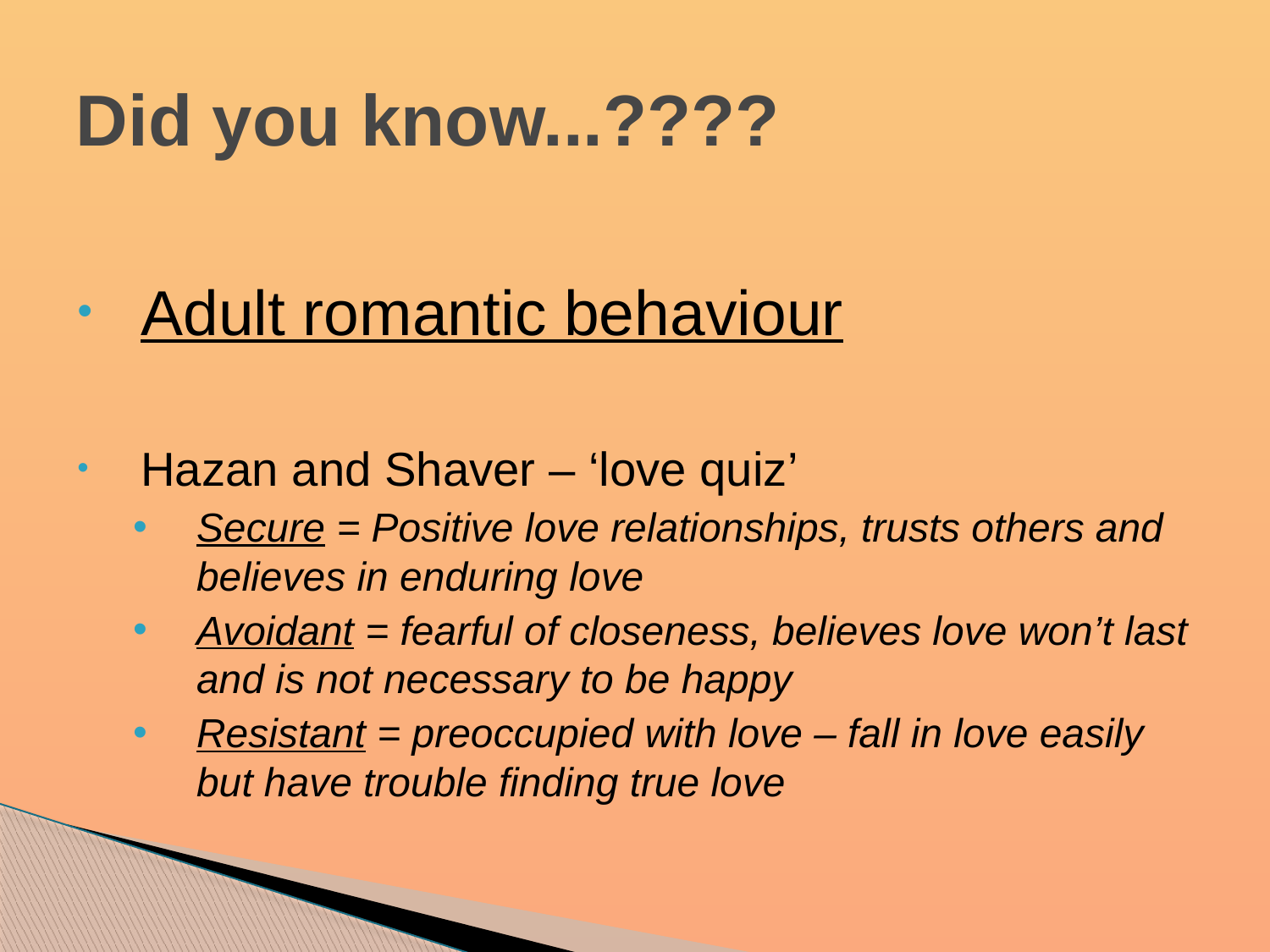

# Did you know...????
Adult romantic behaviour

Hazan and Shaver – ‘love quiz’
Secure = Positive love relationships, trusts others and believes in enduring love
Avoidant = fearful of closeness, believes love won’t last and is not necessary to be happy
Resistant = preoccupied with love – fall in love easily but have trouble finding true love